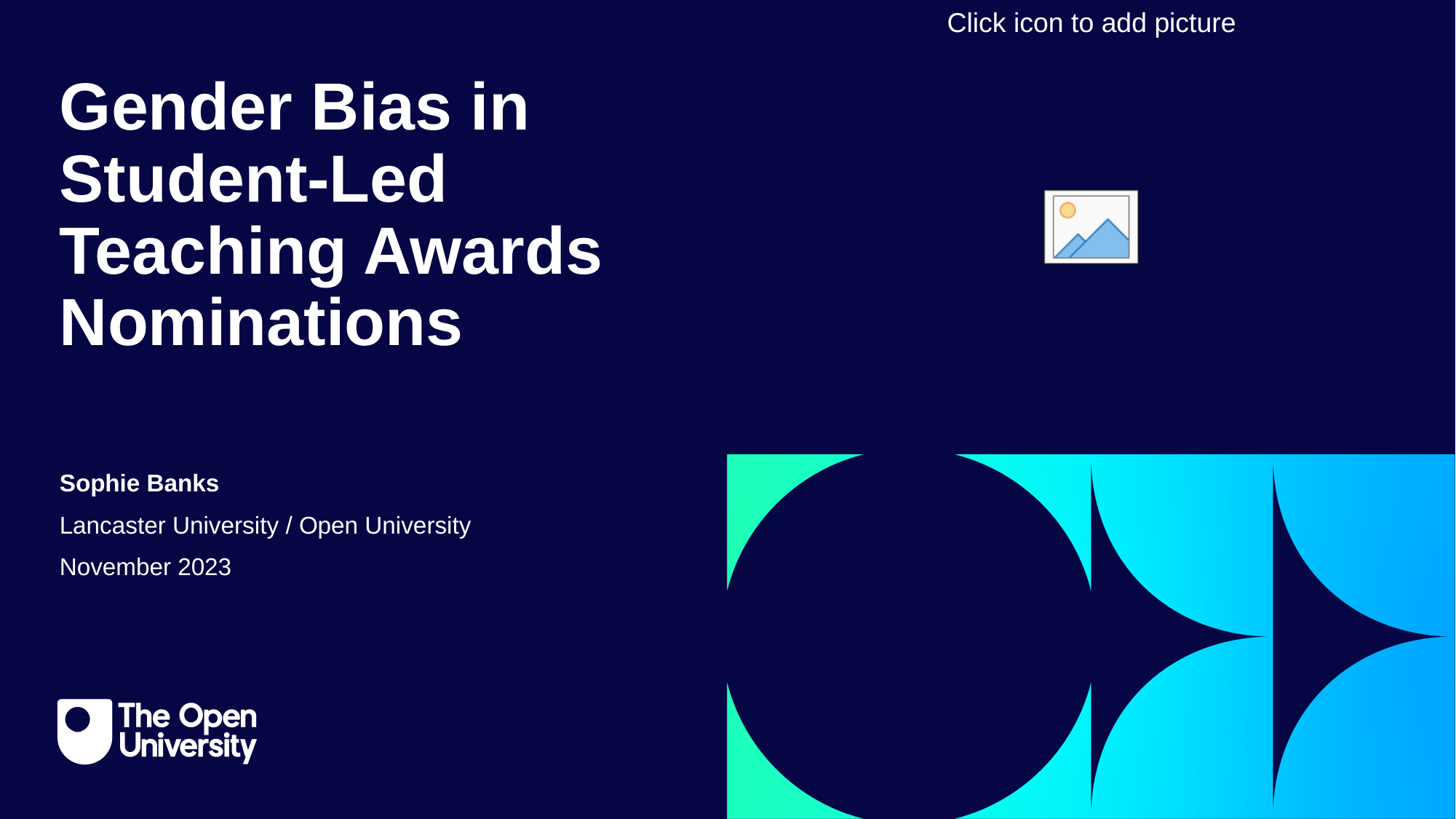

Introduction Slide
Gender Bias in Student-Led Teaching Awards Nominations
Sophie Banks
Lancaster University / Open University
November 2023